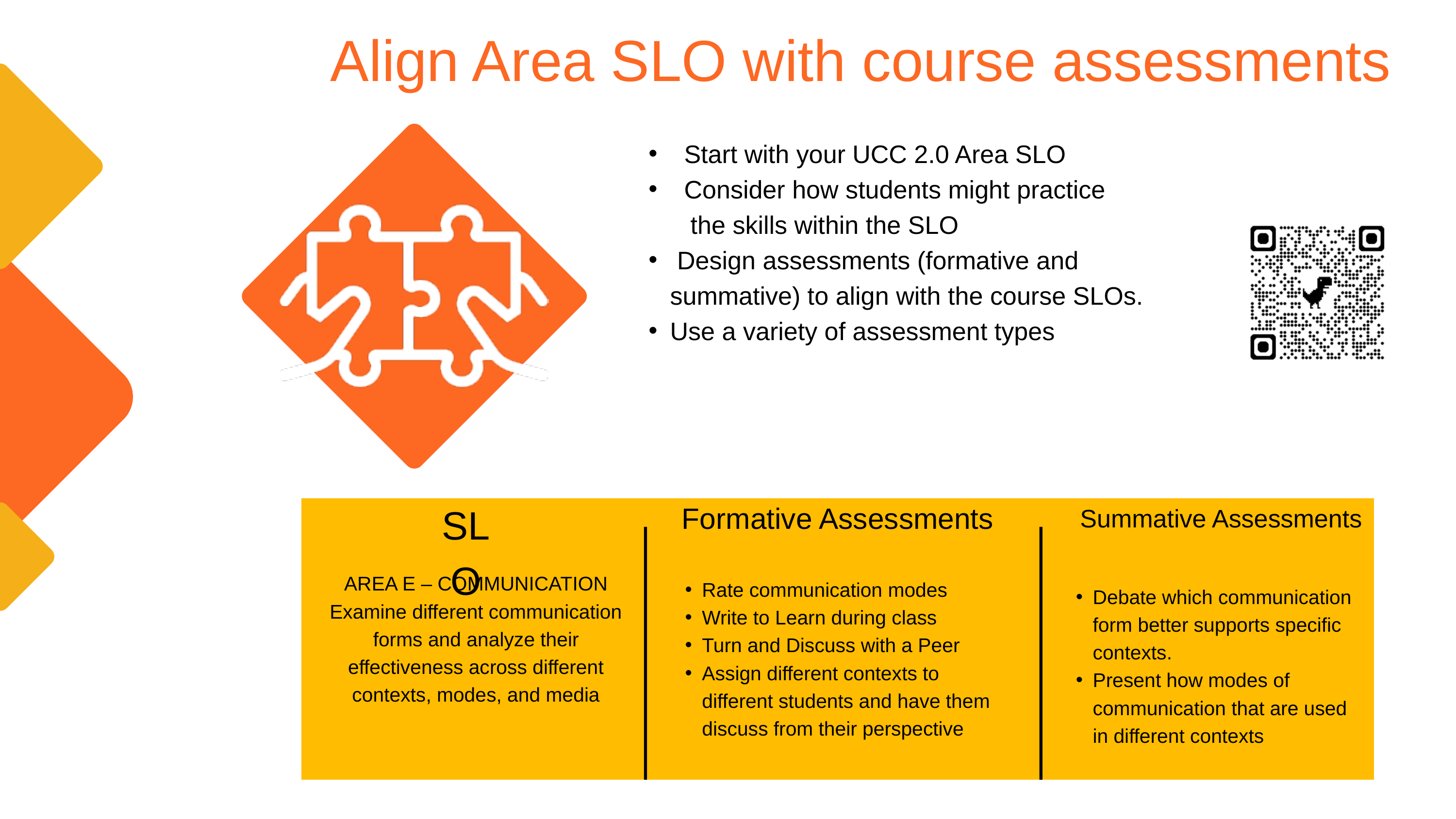

Align Area SLO with course assessments

  Start with your UCC 2.0 Area SLO
  Consider how students might practice
         the skills within the SLO
 Design assessments (formative and summative) to align with the course SLOs.
Use a variety of assessment types

Our Vision

SLO
Formative Assessments
Summative Assessments

Debate which communication form better supports specific contexts.
Present how modes of communication that are used in different contexts
AREA E – COMMUNICATION Examine different communication forms and analyze their effectiveness across different contexts, modes, and media
Rate communication modes
Write to Learn during class
Turn and Discuss with a Peer
Assign different contexts to different students and have them discuss from their perspective